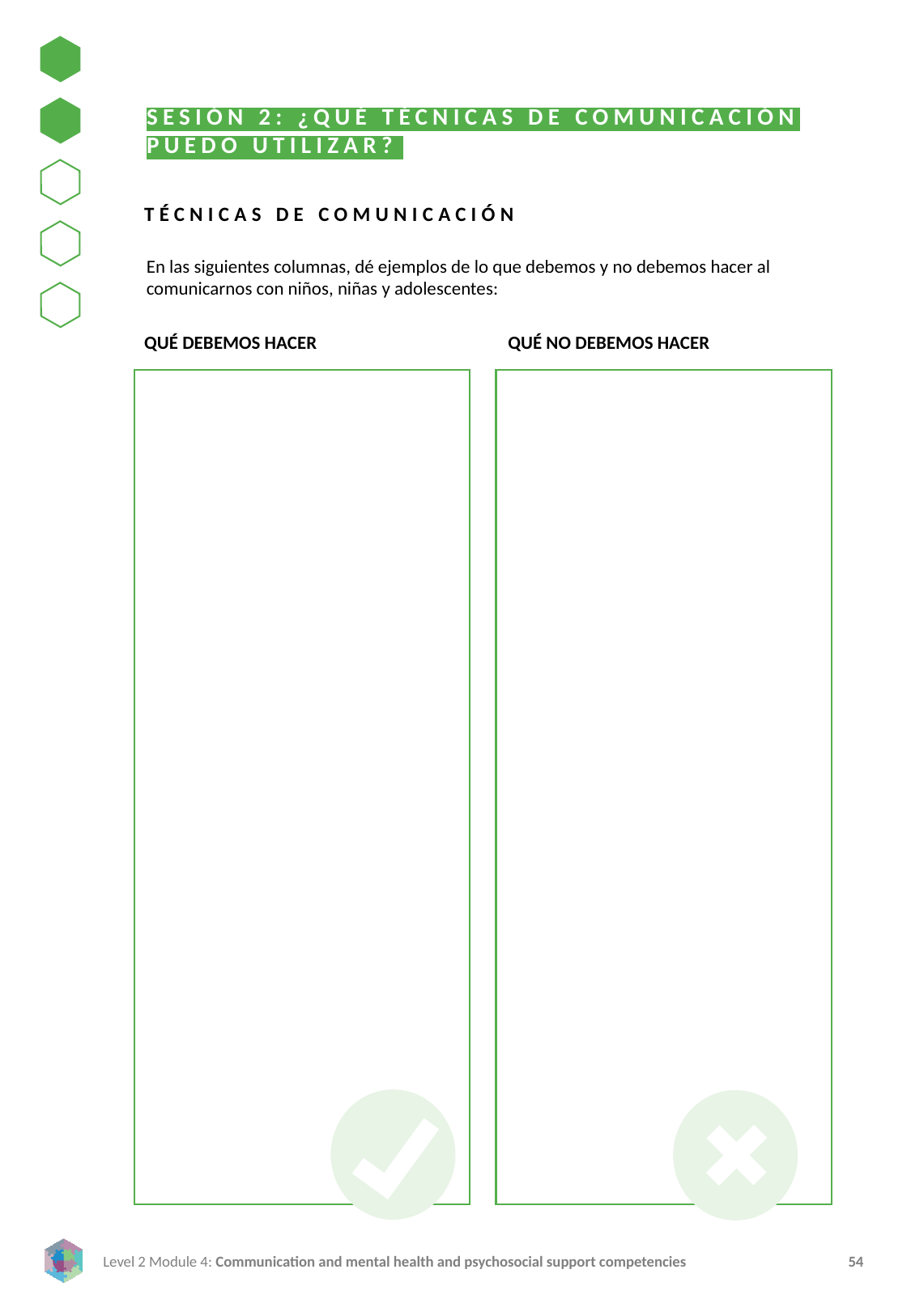

SESIÓN 2: ¿QUÉ TÉCNICAS DE COMUNICACIÓN PUEDO UTILIZAR?

TÉCNICAS DE COMUNICACIÓN

En las siguientes columnas, dé ejemplos de lo que debemos y no debemos hacer al comunicarnos con niños, niñas y adolescentes:

QUÉ DEBEMOS HACER
QUÉ NO DEBEMOS HACER